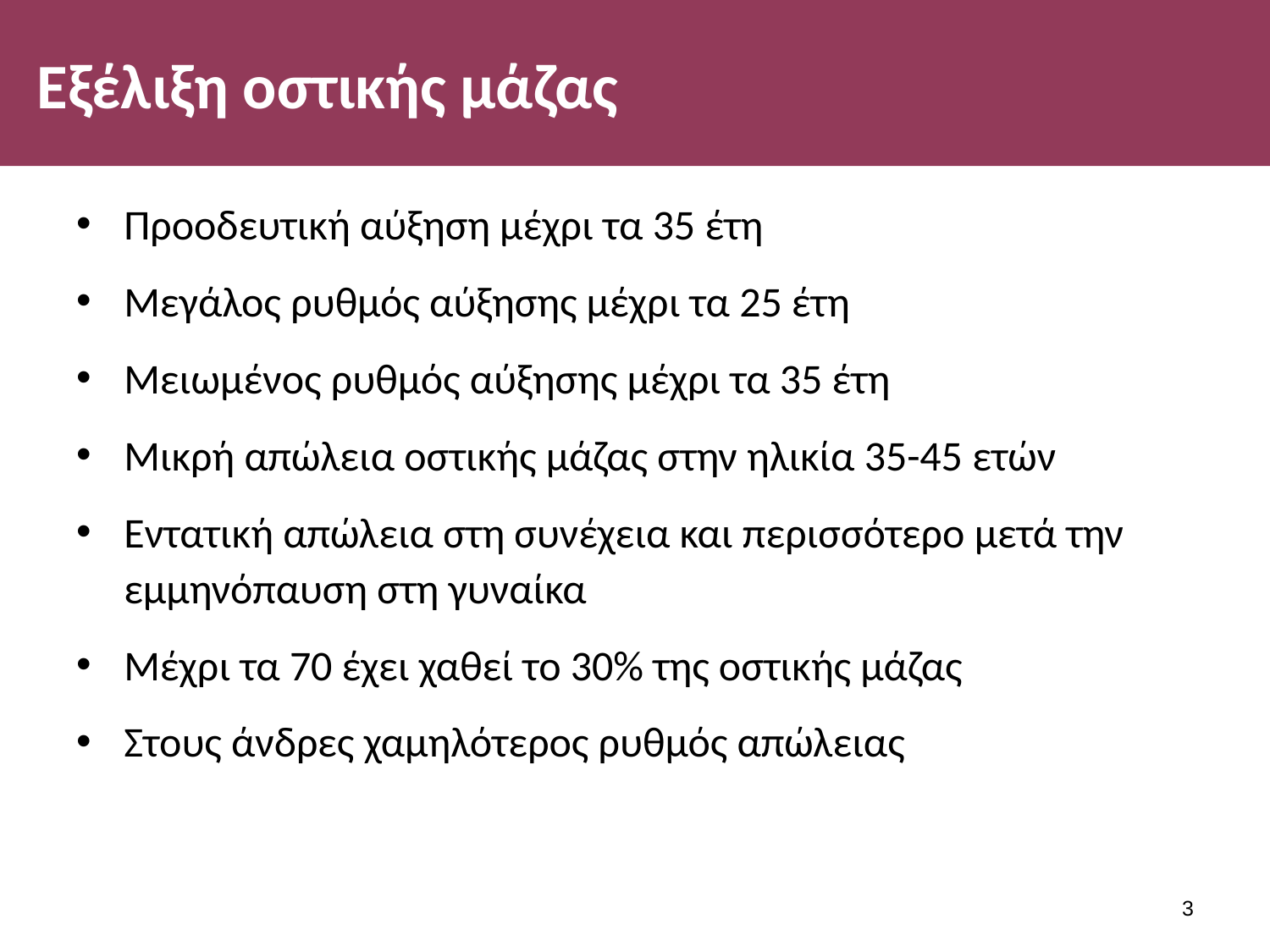

# Εξέλιξη οστικής μάζας
Προοδευτική αύξηση μέχρι τα 35 έτη
Μεγάλος ρυθμός αύξησης μέχρι τα 25 έτη
Μειωμένος ρυθμός αύξησης μέχρι τα 35 έτη
Μικρή απώλεια οστικής μάζας στην ηλικία 35-45 ετών
Εντατική απώλεια στη συνέχεια και περισσότερο μετά την εμμηνόπαυση στη γυναίκα
Μέχρι τα 70 έχει χαθεί το 30% της οστικής μάζας
Στους άνδρες χαμηλότερος ρυθμός απώλειας
3